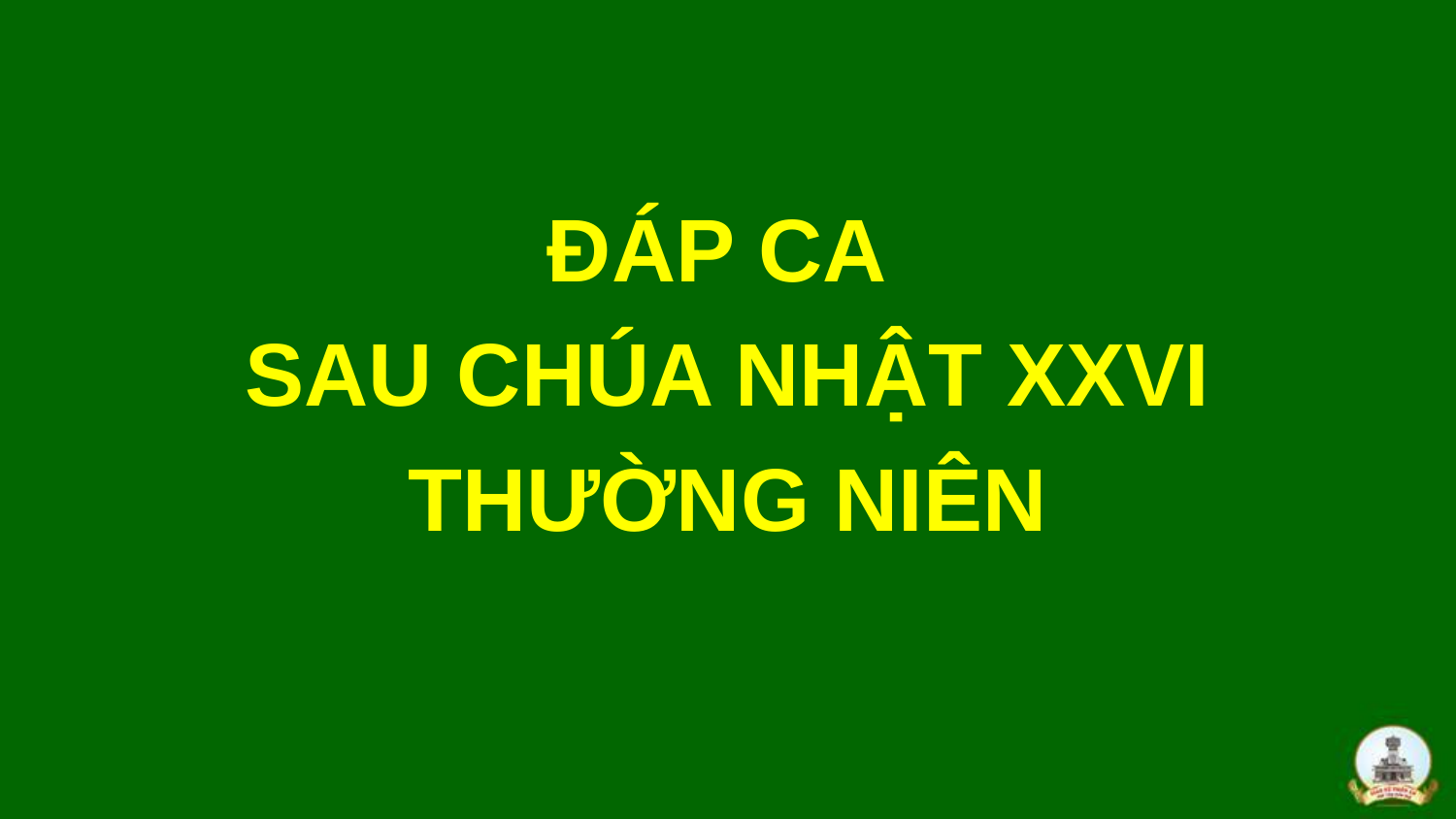

ĐÁP CA
SAU CHÚA NHẬT XXVI
THƯỜNG NIÊN